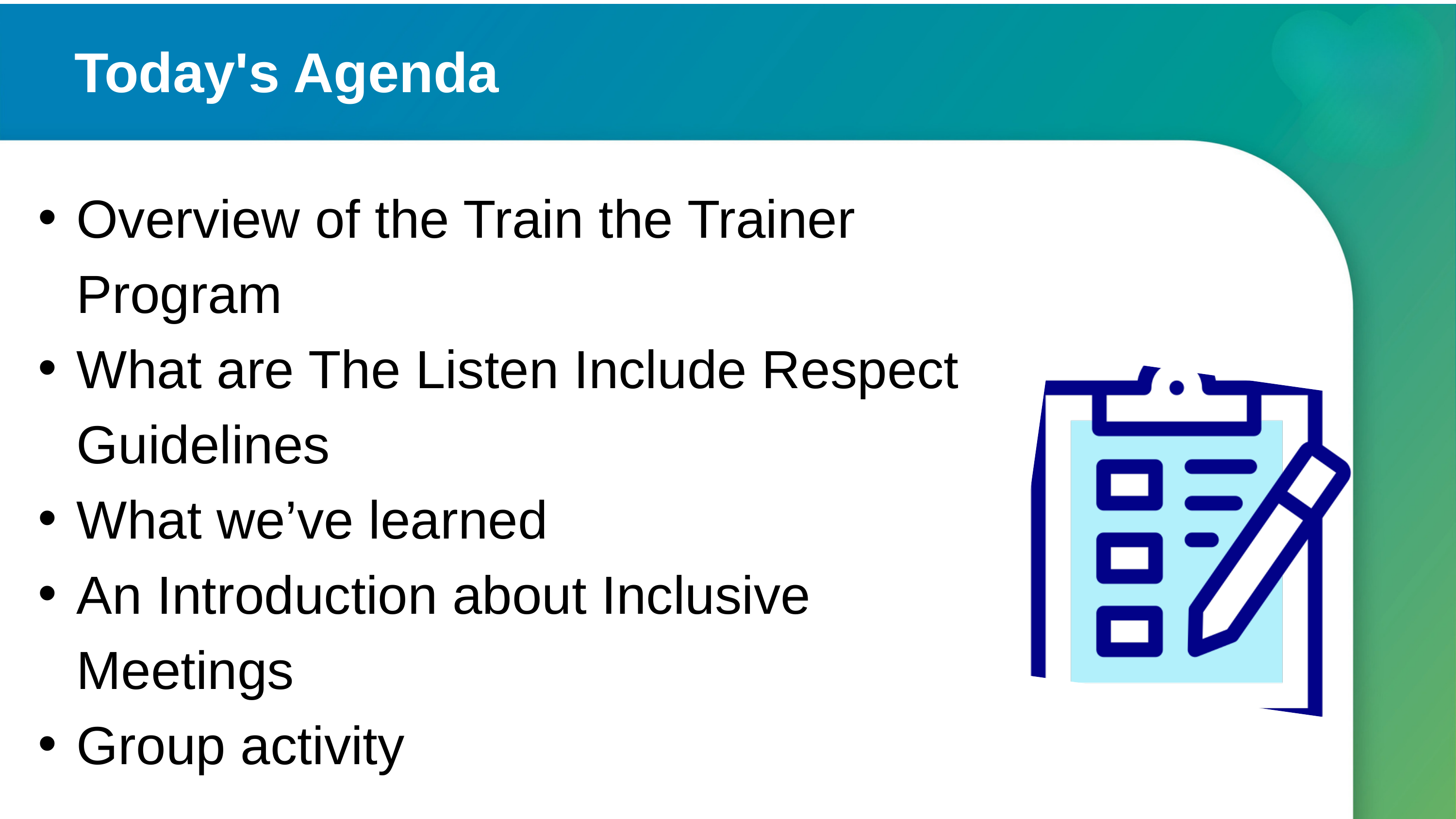

Today's Agenda

Overview of the Train the Trainer Program
What are The Listen Include Respect Guidelines
What we’ve learned
An Introduction about Inclusive Meetings
Group activity